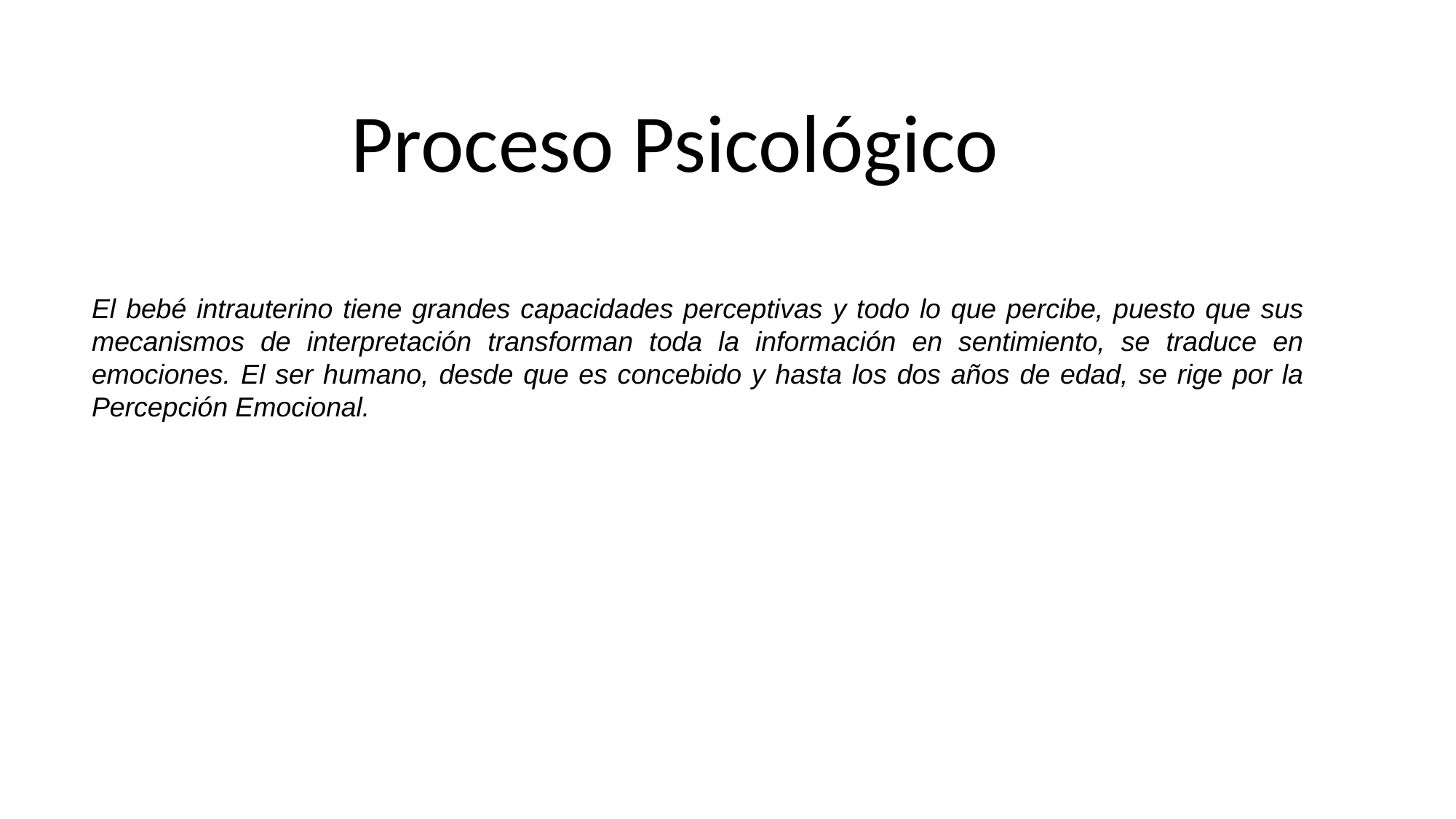

Proceso Psicológico
El bebé intrauterino tiene grandes capacidades perceptivas y todo lo que percibe, puesto que sus mecanismos de interpretación transforman toda la información en sentimiento, se traduce en emociones. El ser humano, desde que es concebido y hasta los dos años de edad, se rige por la Percepción Emocional.